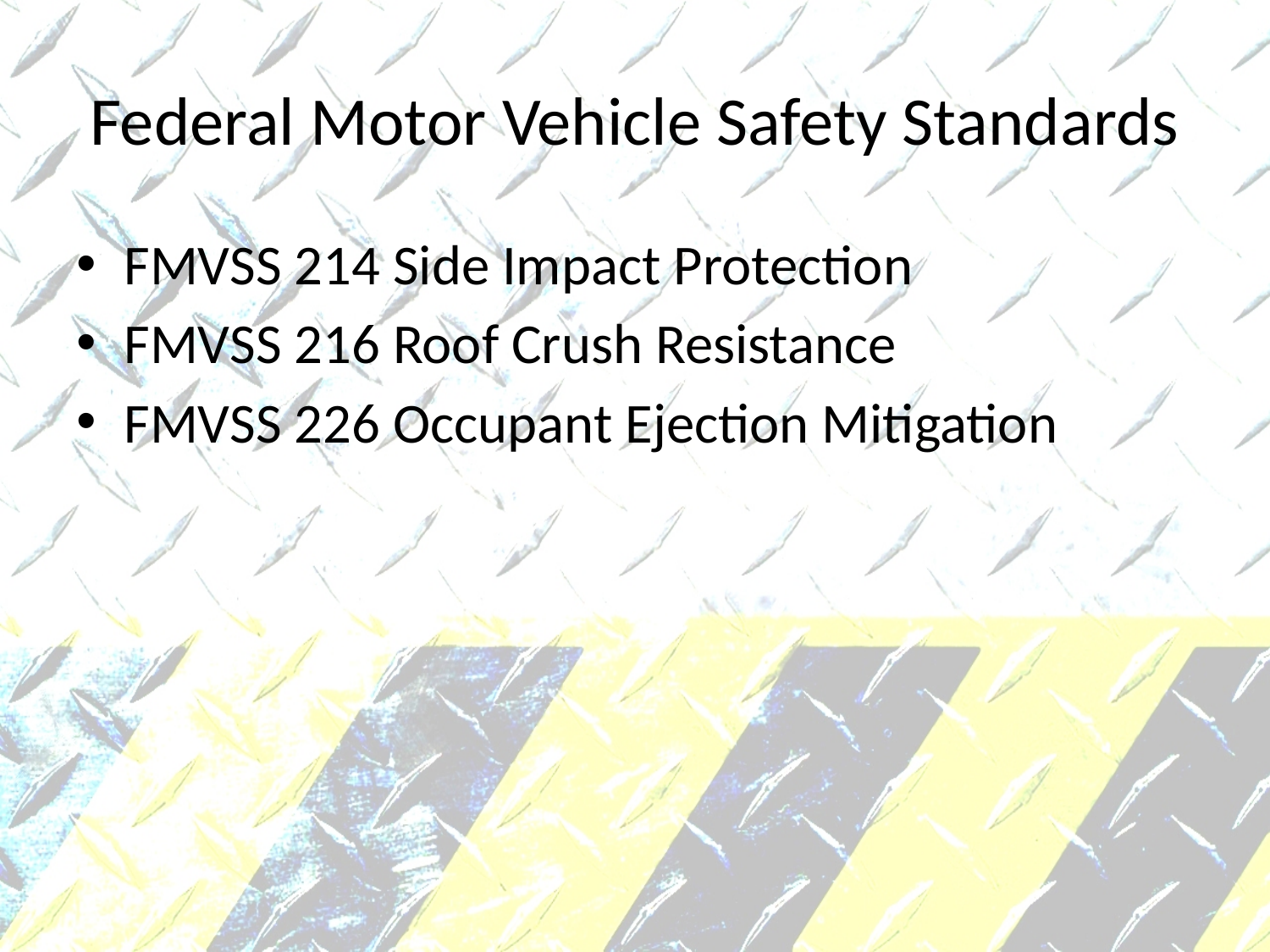

# Federal Motor Vehicle Safety Standards
FMVSS 214 Side Impact Protection
FMVSS 216 Roof Crush Resistance
FMVSS 226 Occupant Ejection Mitigation